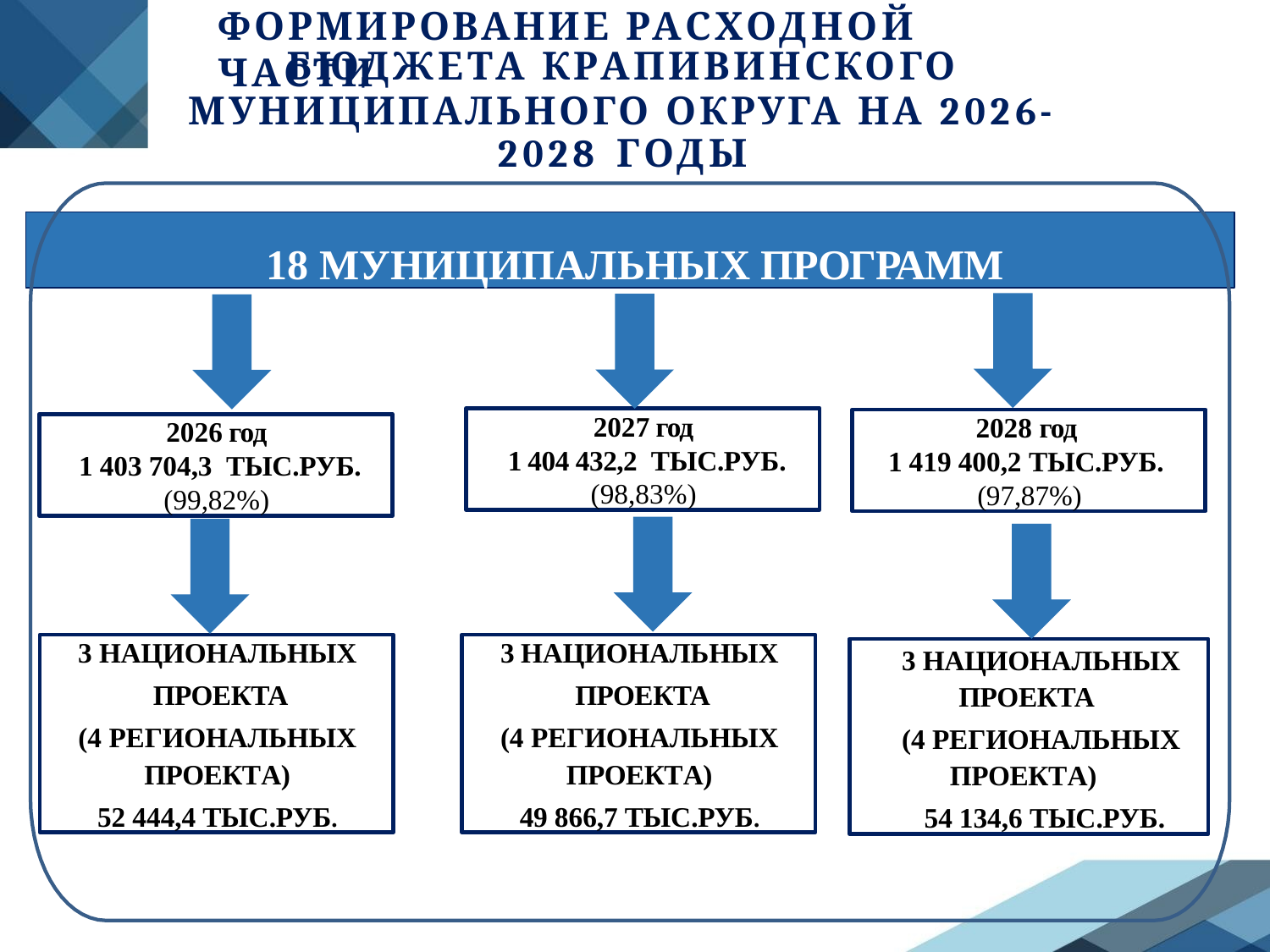

ФОРМИРОВАНИЕ РАСХОДНОЙ ЧАСТИ
# БЮДЖЕТА КРАПИВИНСКОГО
МУНИЦИПАЛЬНОГО ОКРУГА НА 2026-2028  ГОДЫ

18 МУНИЦИПАЛЬНЫХ ПРОГРАММ

2027 год
 1 404 432,2  ТЫС.РУБ.
(98,83%)
2028 год
1 419 400,2 ТЫС.РУБ.
(97,87%)
2026 год
 1 403 704,3  ТЫС.РУБ.
(99,82%)

3 НАЦИОНАЛЬНЫХ
ПРОЕКТА
(4 РЕГИОНАЛЬНЫХ
ПРОЕКТА)
52 444,4 ТЫС.РУБ.
3 НАЦИОНАЛЬНЫХ
ПРОЕКТА
(4 РЕГИОНАЛЬНЫХ
ПРОЕКТА)
49 866,7 ТЫС.РУБ.
3 НАЦИОНАЛЬНЫХ  ПРОЕКТА
(4 РЕГИОНАЛЬНЫХ  ПРОЕКТА)
54 134,6 ТЫС.РУБ.